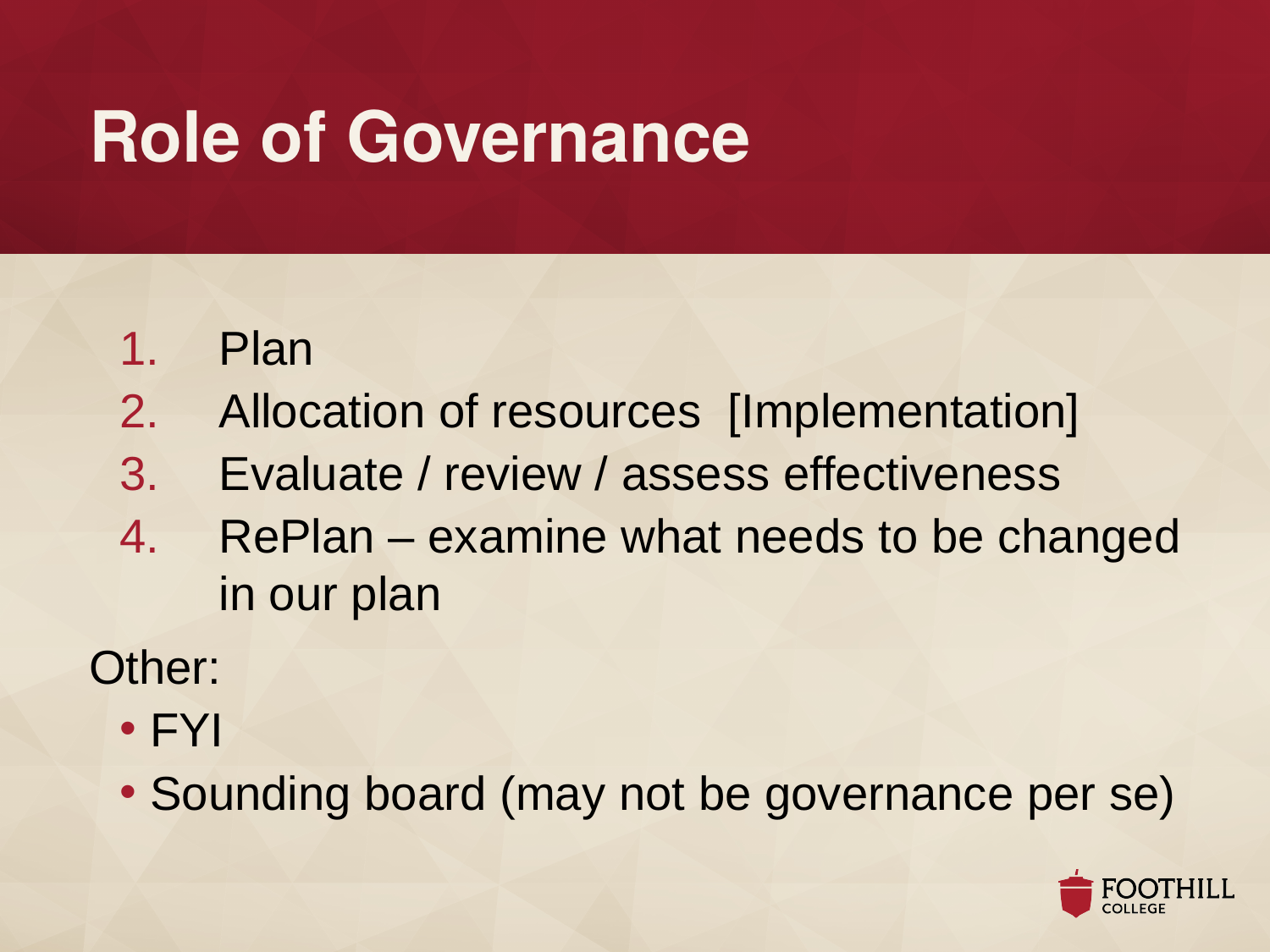

# Role of Governance
Plan
Allocation of resources  [Implementation]
Evaluate / review / assess effectiveness
RePlan – examine what needs to be changed in our plan
Other:
FYI
Sounding board (may not be governance per se)